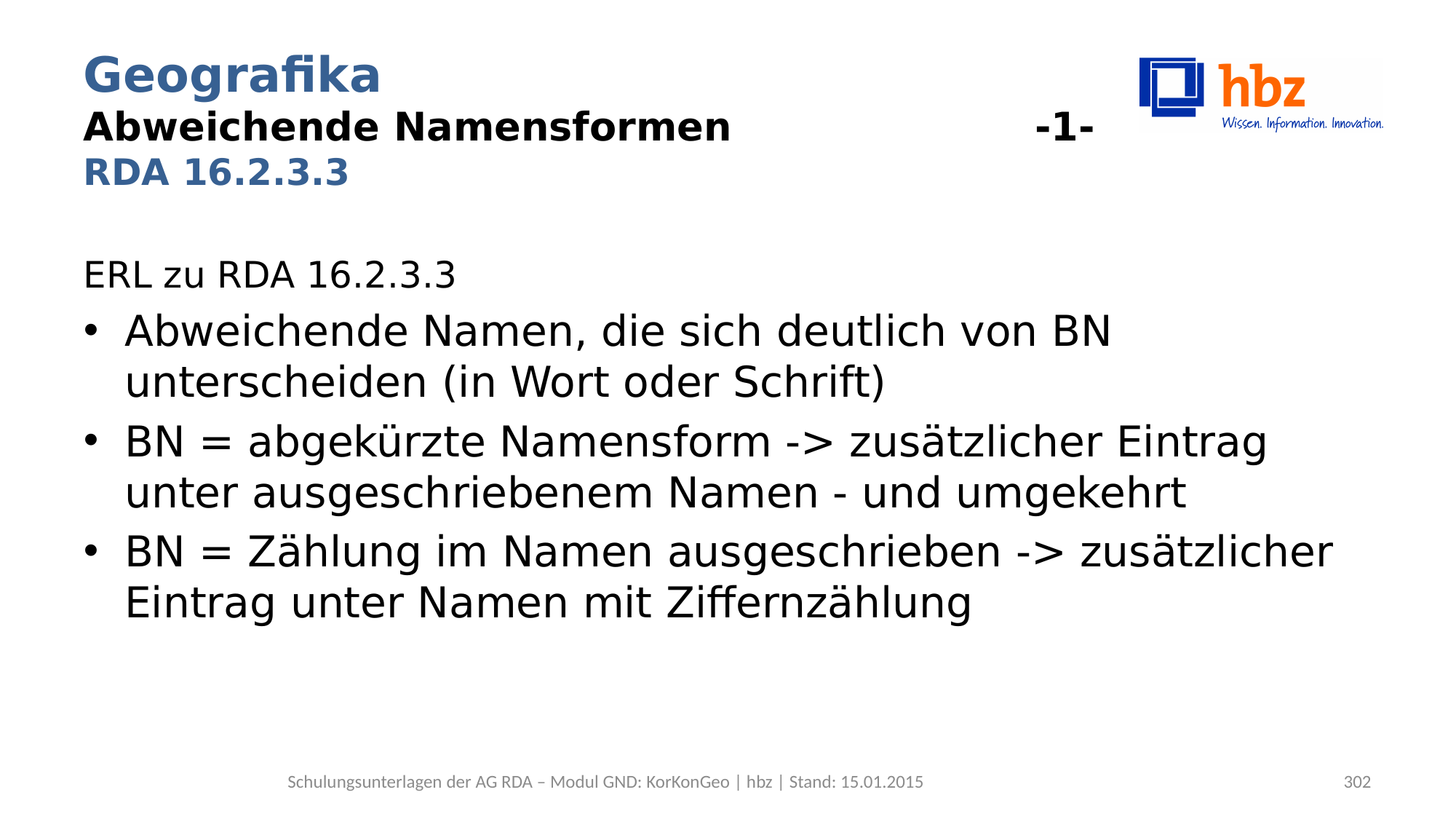

# Geografika Abweichende Namensformen                      -1- RDA 16.2.3.3
ERL zu RDA 16.2.3.3
Abweichende Namen, die sich deutlich von BN unterscheiden (in Wort oder Schrift)
BN = abgekürzte Namensform -> zusätzlicher Eintrag unter ausgeschriebenem Namen - und umgekehrt
BN = Zählung im Namen ausgeschrieben -> zusätzlicher Eintrag unter Namen mit Ziffernzählung

Schulungsunterlagen der AG RDA – Modul GND: KorKonGeo | hbz | Stand: 15.01.2015
302